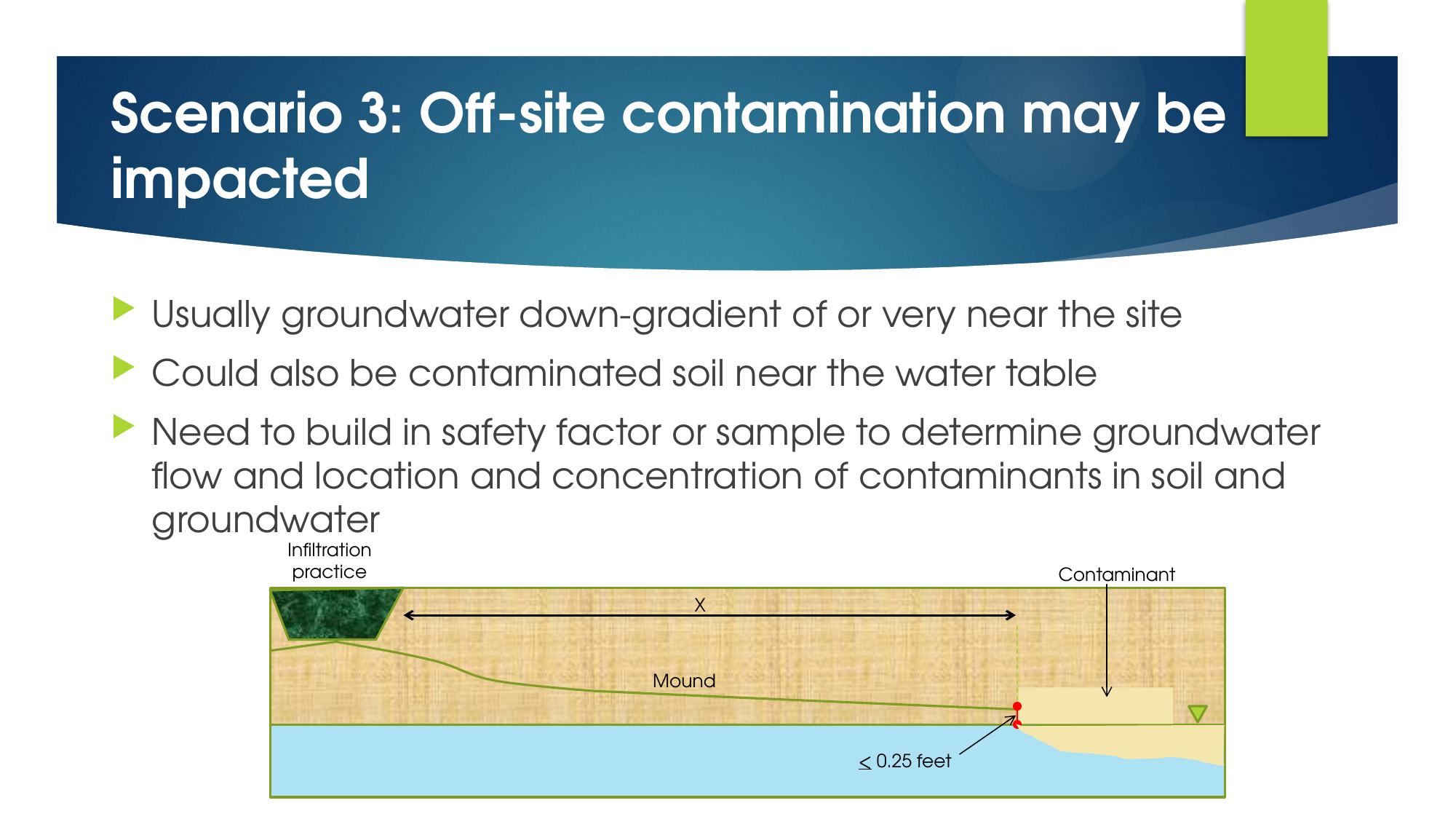

# Scenario 3: Off-site contamination may be impacted
Usually groundwater down-gradient of or very near the site
Could also be contaminated soil near the water table
Need to build in safety factor or sample to determine groundwater flow and location and concentration of contaminants in soil and groundwater
Infiltration practice
Contaminant

X

Mound

< 0.25 feet